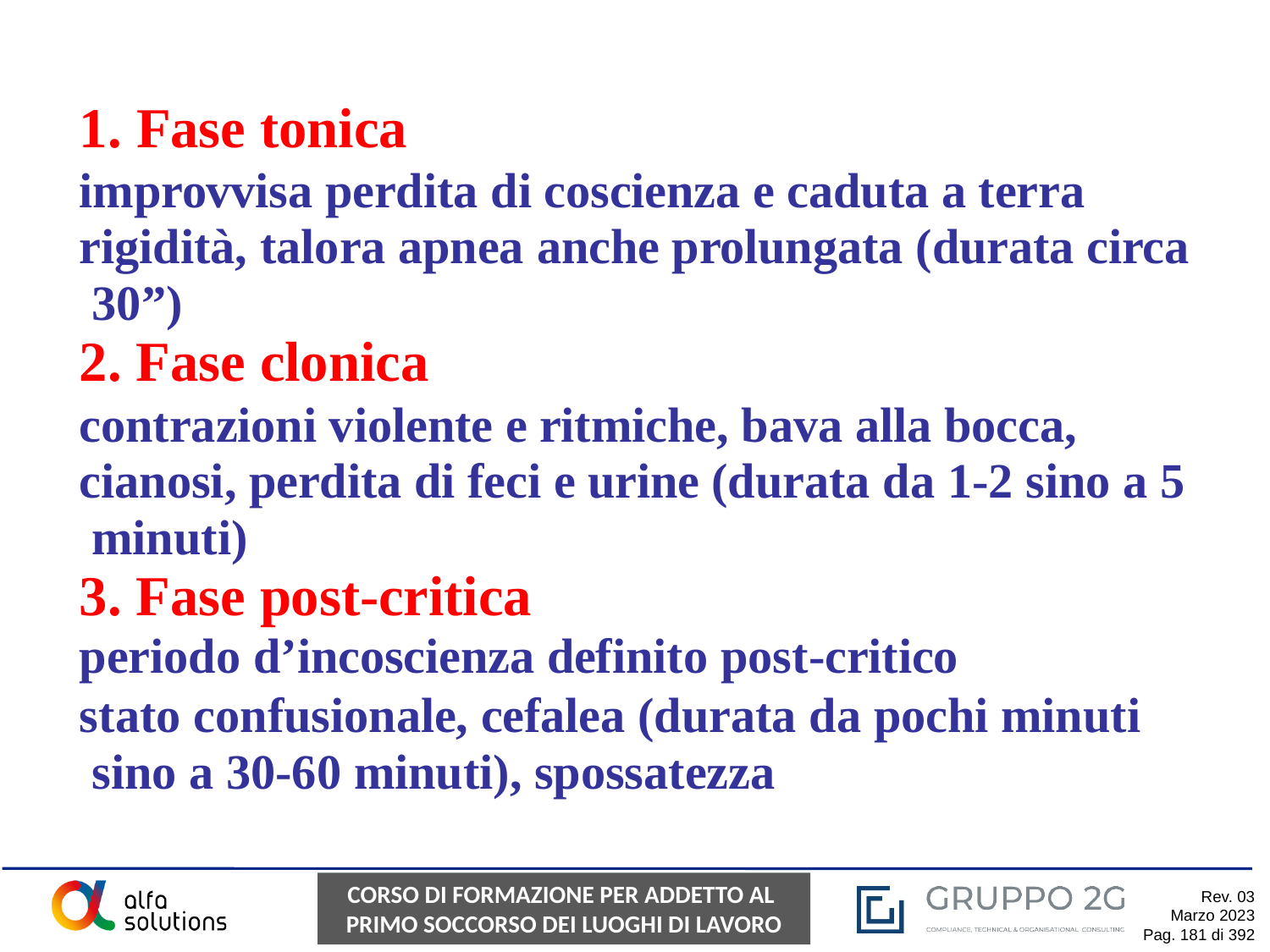

# 1. Fase tonica
improvvisa perdita di coscienza e caduta a terra  rigidità, talora apnea anche prolungata (durata circa  30”)
Fase clonica
contrazioni violente e ritmiche, bava alla bocca,  cianosi, perdita di feci e urine (durata da 1-2 sino a 5  minuti)
Fase post-critica
periodo d’incoscienza definito post-critico
stato confusionale, cefalea (durata da pochi minuti  sino a 30-60 minuti), spossatezza